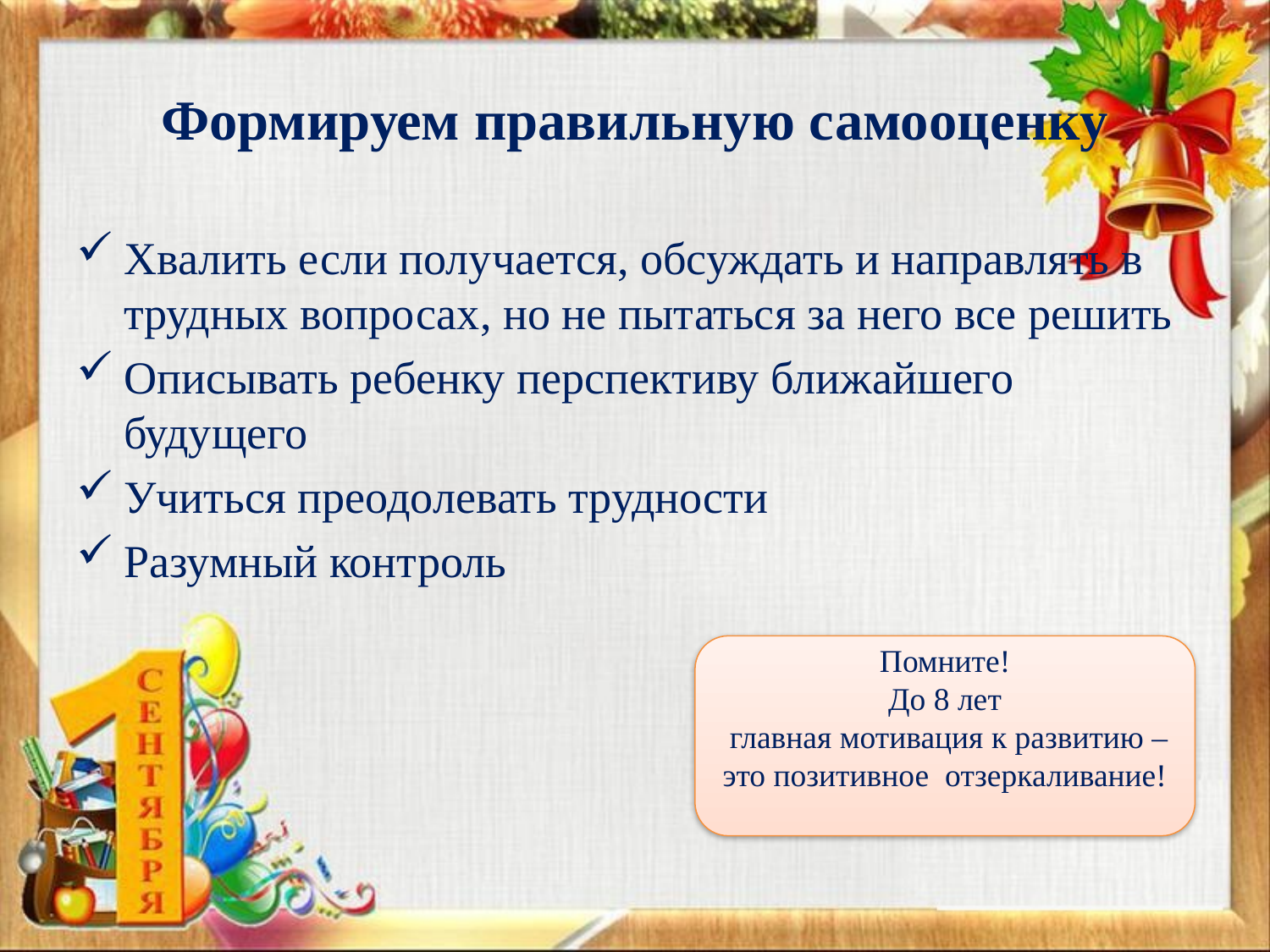

# Формируем правильную самооценку
Хвалить если получается, обсуждать и направлять в трудных вопросах, но не пытаться за него все решить
Описывать ребенку перспективу ближайшего будущего
Учиться преодолевать трудности
Разумный контроль

Помните!
До 8 лет
 главная мотивация к развитию – это позитивное  отзеркаливание!